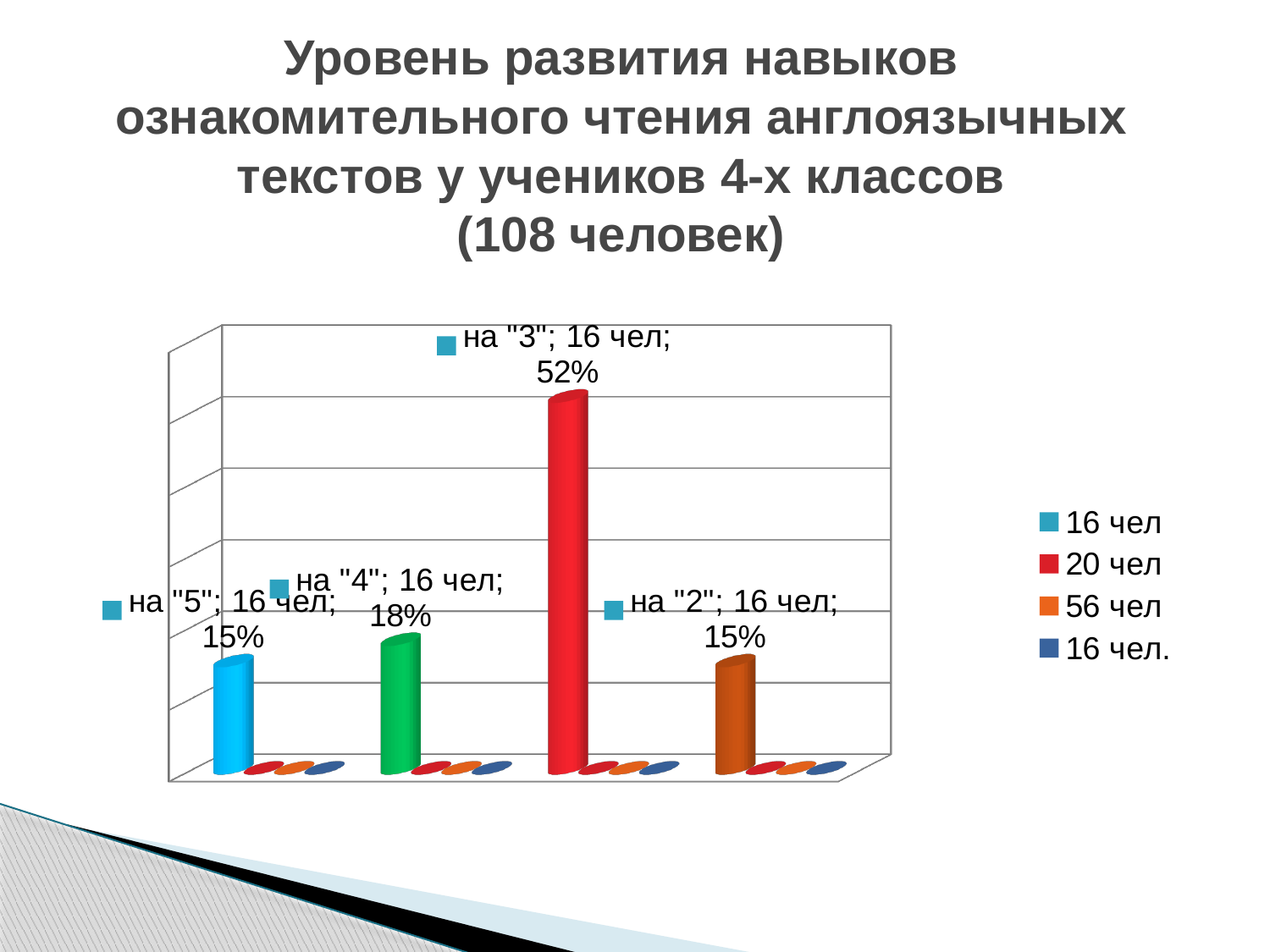

# Уровень развития навыков ознакомительного чтения англоязычных текстов у учеников 4-х классов (108 человек)

[unsupported chart]